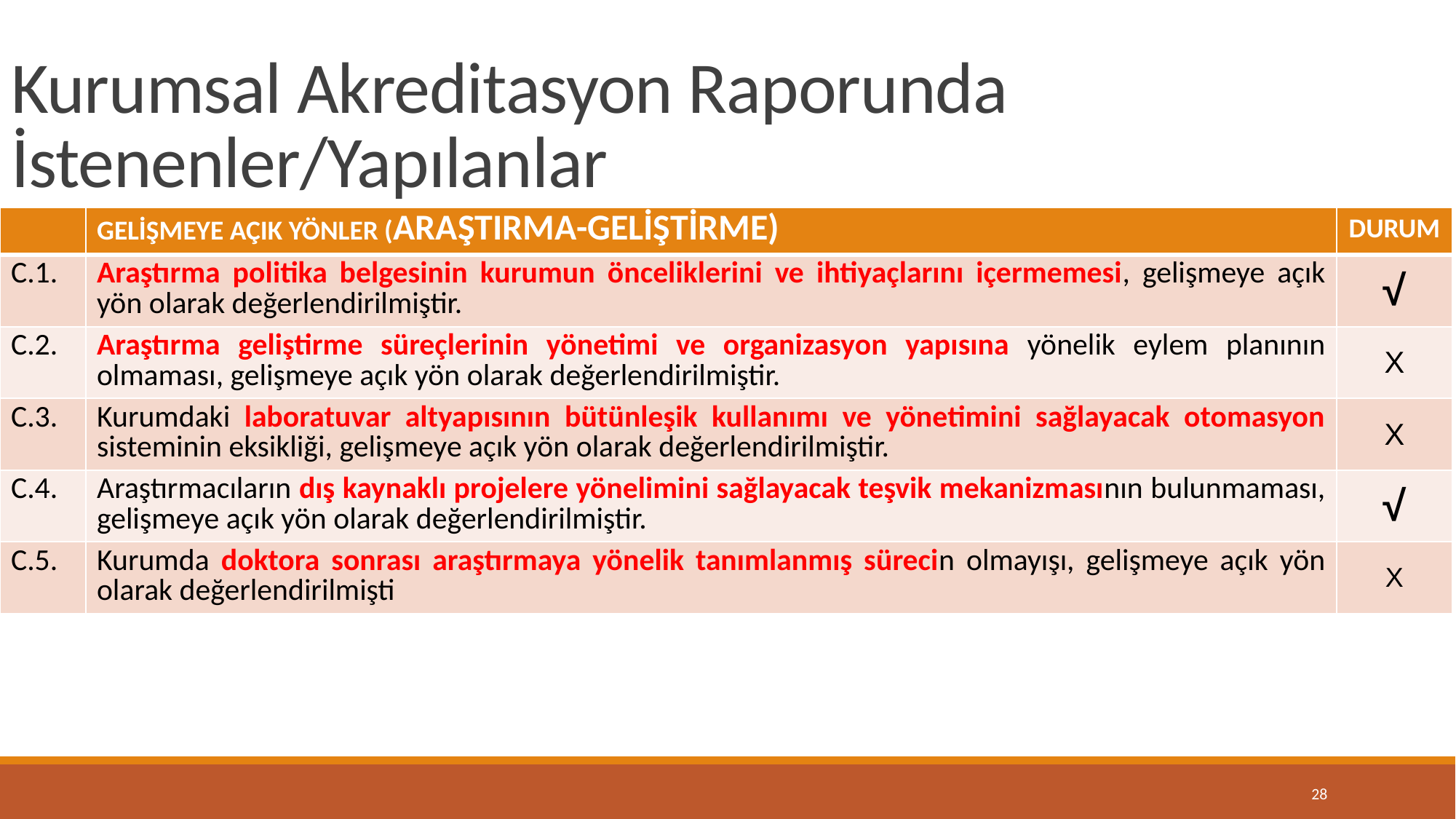

# Kurumsal Akreditasyon Raporunda İstenenler/Yapılanlar
|  | GELİŞMEYE AÇIK YÖNLER (ARAŞTIRMA-GELİŞTİRME) | DURUM |
| --- | --- | --- |
| C.1. | Araştırma politika belgesinin kurumun önceliklerini ve ihtiyaçlarını içermemesi, gelişmeye açık yön olarak değerlendirilmiştir. | √ |
| C.2. | Araştırma geliştirme süreçlerinin yönetimi ve organizasyon yapısına yönelik eylem planının olmaması, gelişmeye açık yön olarak değerlendirilmiştir. | X |
| C.3. | Kurumdaki laboratuvar altyapısının bütünleşik kullanımı ve yönetimini sağlayacak otomasyon sisteminin eksikliği, gelişmeye açık yön olarak değerlendirilmiştir. | X |
| C.4. | Araştırmacıların dış kaynaklı projelere yönelimini sağlayacak teşvik mekanizmasının bulunmaması, gelişmeye açık yön olarak değerlendirilmiştir. | √ |
| C.5. | Kurumda doktora sonrası araştırmaya yönelik tanımlanmış sürecin olmayışı, gelişmeye açık yön olarak değerlendirilmişti | X |
28